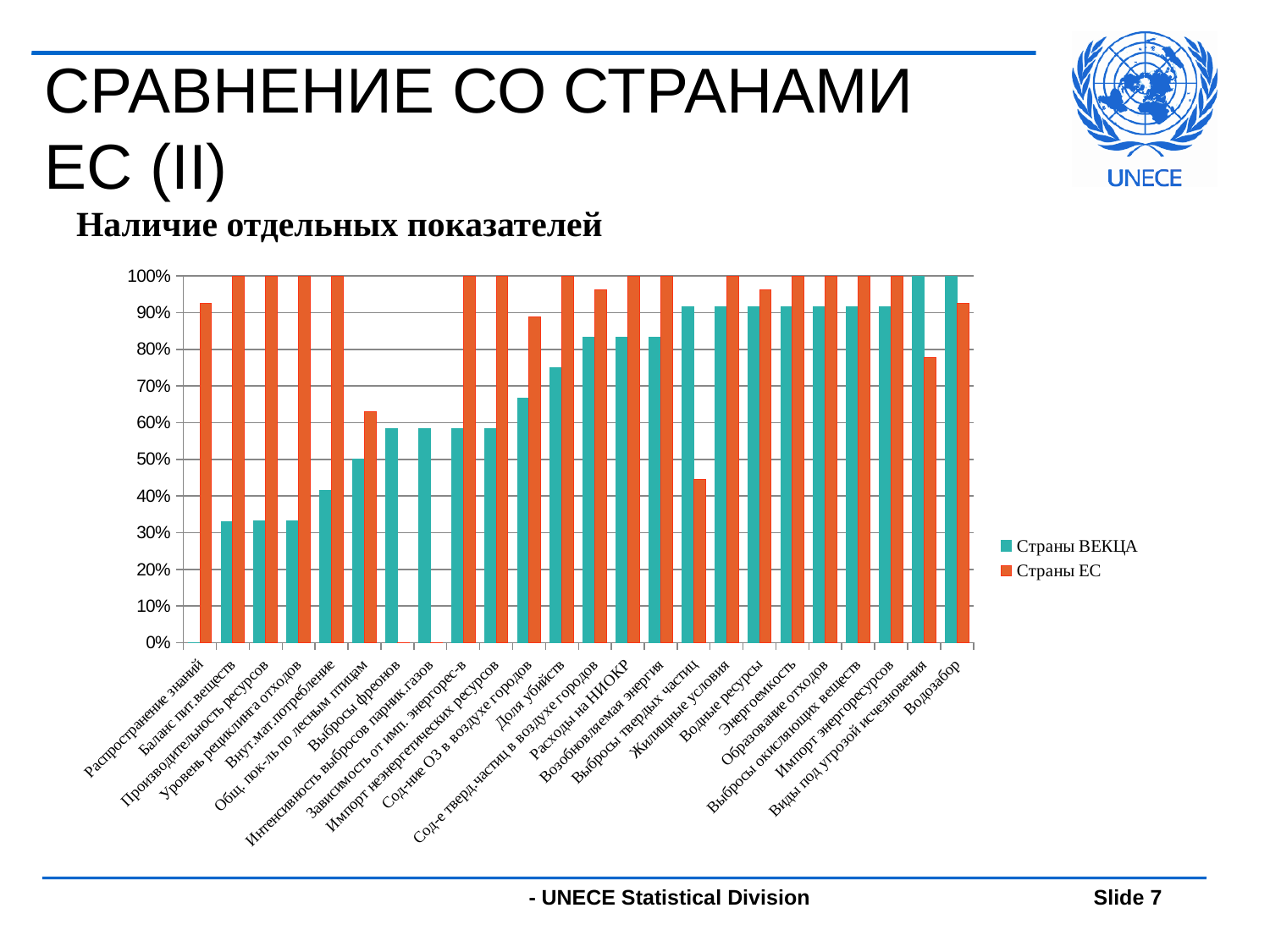

# СРАВНЕНИЕ СО СТРАНАМИ ЕС (II)
Наличие отдельных показателей

### Chart

| Category | Страны ВЕКЦА | Страны ЕС |
|---|---|---|
| Распространение знаний | 0.0 | 0.9259259259259259 |
| Баланс пит.веществ | 0.33 | 1.0 |
| Производительность ресурсов | 0.333 | 1.0 |
| Уровень рециклинга отходов | 0.333 | 1.0 |
| Внут.мат.потребление | 0.416 | 1.0 |
| Общ. пок-ль по лесным птицам | 0.5 | 0.6296296296296297 |
| Выбросы фреонов | 0.583 | 0.0 |
| Интенсивность выбросов парник.газов | 0.583 | 0.0 |
| Зависимость от имп. энергорес-в | 0.583 | 1.0 |
| Импорт неэнергетических ресурсов | 0.583 | 1.0 |
| Сод-ние О3 в воздухе городов | 0.666 | 0.8888888888888888 |
| Доля убийств | 0.75 | 1.0 |
| Сод-е тверд.частиц в воздухе городов | 0.833 | 0.9629629629629629 |
| Расходы на НИОКР | 0.833 | 1.0 |
| Возобновляемая энергия | 0.833 | 1.0 |
| Выбросы твердых частиц | 0.916 | 0.4444444444444444 |
| Жилищные условия | 0.916 | 1.0 |
| Водные ресурсы | 0.916 | 0.9629629629629629 |
| Энергоемкость | 0.916 | 1.0 |
| Образование отходов | 0.916 | 1.0 |
| Выбросы окисляющих веществ | 0.916 | 1.0 |
| Импорт энергоресурсов | 0.916 | 1.0 |
| Виды под угрозой исчезновения | 1.0 | 0.7777777777777778 |
| Водозабор | 1.0 | 0.9259259259259259 |